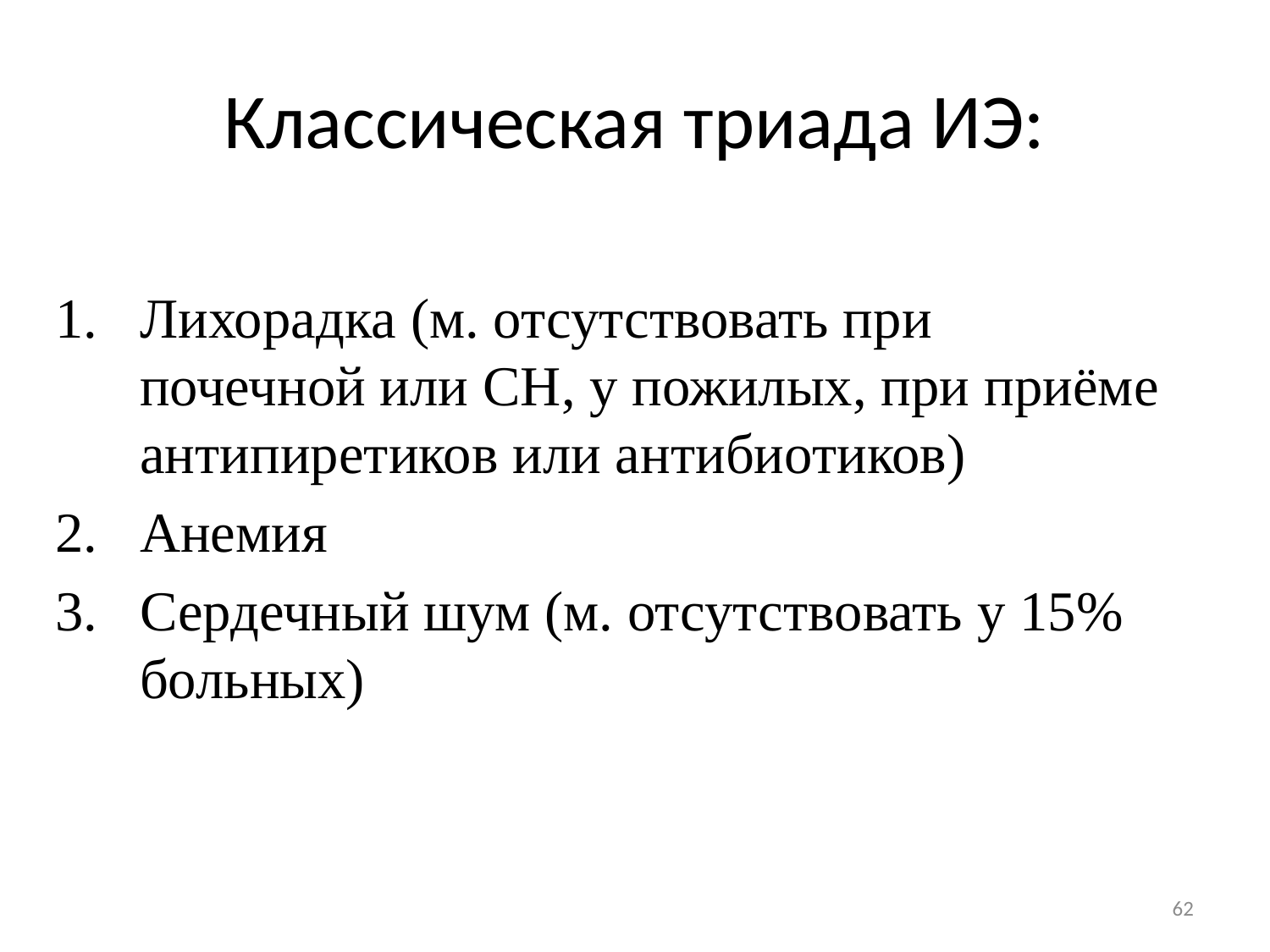

# Классическая триада ИЭ:
Лихорадка (м. отсутствовать при почечной или СН, у пожилых, при приёме антипиретиков или антибиотиков)
Анемия
Сердечный шум (м. отсутствовать у 15% больных)
62